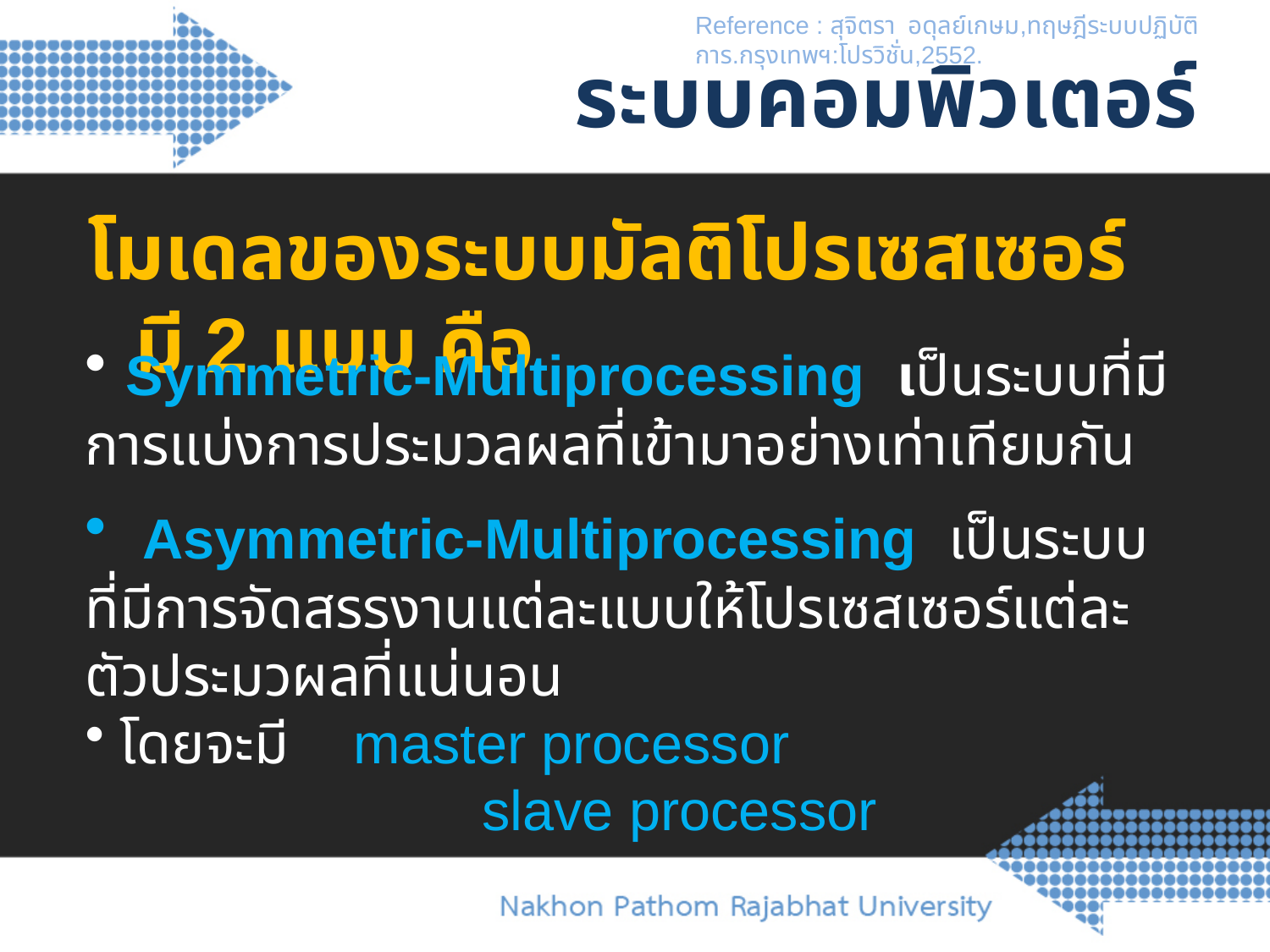

Reference : สุจิตรา  อดุลย์เกษม,ทฤษฎีระบบปฏิบัติการ.กรุงเทพฯ:โปรวิชั่น,2552.
ระบบคอมพิวเตอร์
โมเดลของระบบมัลติโปรเซสเซอร์มี 2 แบบ คือ
 Symmetric-Multiprocessing  เป็นระบบที่มีการแบ่งการประมวลผลที่เข้ามาอย่างเท่าเทียมกัน
  Asymmetric-Multiprocessing  เป็นระบบที่มีการจัดสรรงานแต่ละแบบให้โปรเซสเซอร์แต่ละตัวประมวผลที่แน่นอน
 โดยจะมี  	 master processor
                 	 slave processor